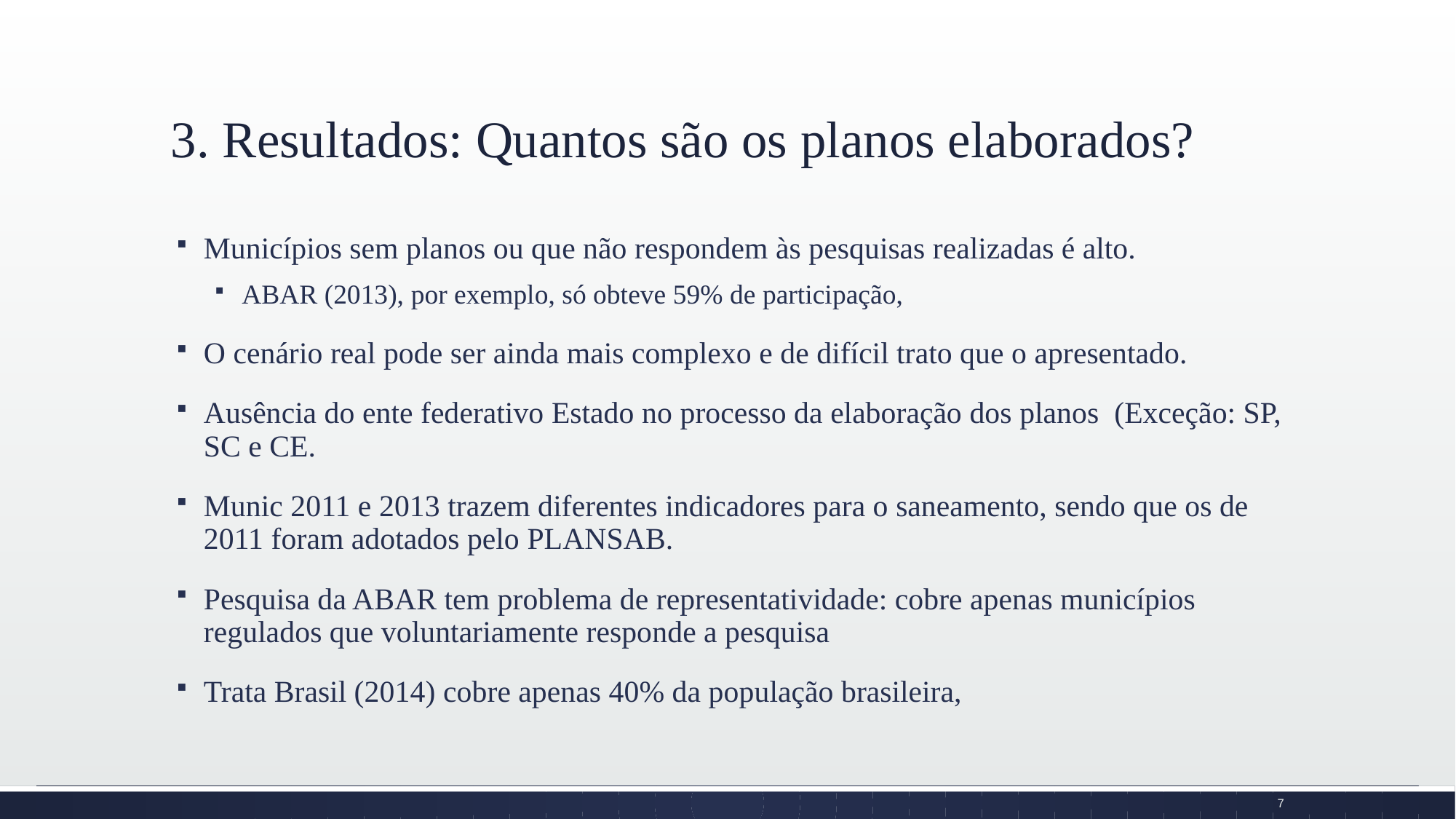

# 3. Resultados: Quantos são os planos elaborados?
Municípios sem planos ou que não respondem às pesquisas realizadas é alto.
ABAR (2013), por exemplo, só obteve 59% de participação,
O cenário real pode ser ainda mais complexo e de difícil trato que o apresentado.
Ausência do ente federativo Estado no processo da elaboração dos planos  (Exceção: SP, SC e CE.
Munic 2011 e 2013 trazem diferentes indicadores para o saneamento, sendo que os de 2011 foram adotados pelo PLANSAB.
Pesquisa da ABAR tem problema de representatividade: cobre apenas municípios regulados que voluntariamente responde a pesquisa
Trata Brasil (2014) cobre apenas 40% da população brasileira,

7